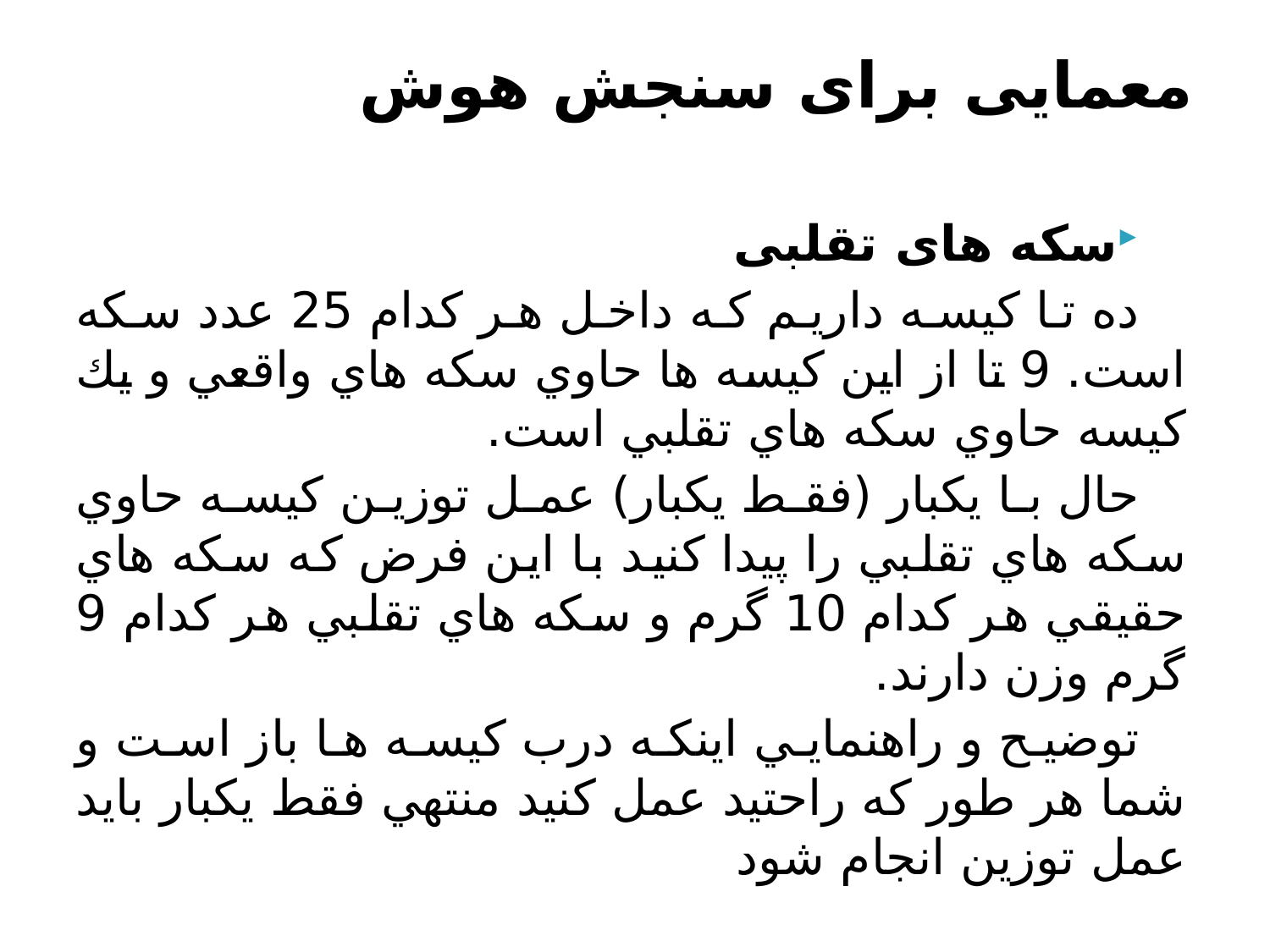

# معمایی برای سنجش هوش
سکه های تقلبی
ده تا كيسه داريم كه داخل هر كدام 25 عدد سكه است. 9 تا از اين كيسه ها حاوي سكه هاي واقعي و يك كيسه حاوي سكه هاي تقلبي است.
حال با يكبار (فقط يكبار) عمل توزين كيسه حاوي سكه هاي تقلبي را پيدا كنيد با اين فرض كه سكه هاي حقيقي هر كدام 10 گرم و سكه هاي تقلبي هر كدام 9 گرم وزن دارند.
توضيح و راهنمايي اينكه درب كيسه ها باز است و شما هر طور كه راحتيد عمل كنيد منتهي فقط يكبار بايد عمل توزين انجام شود